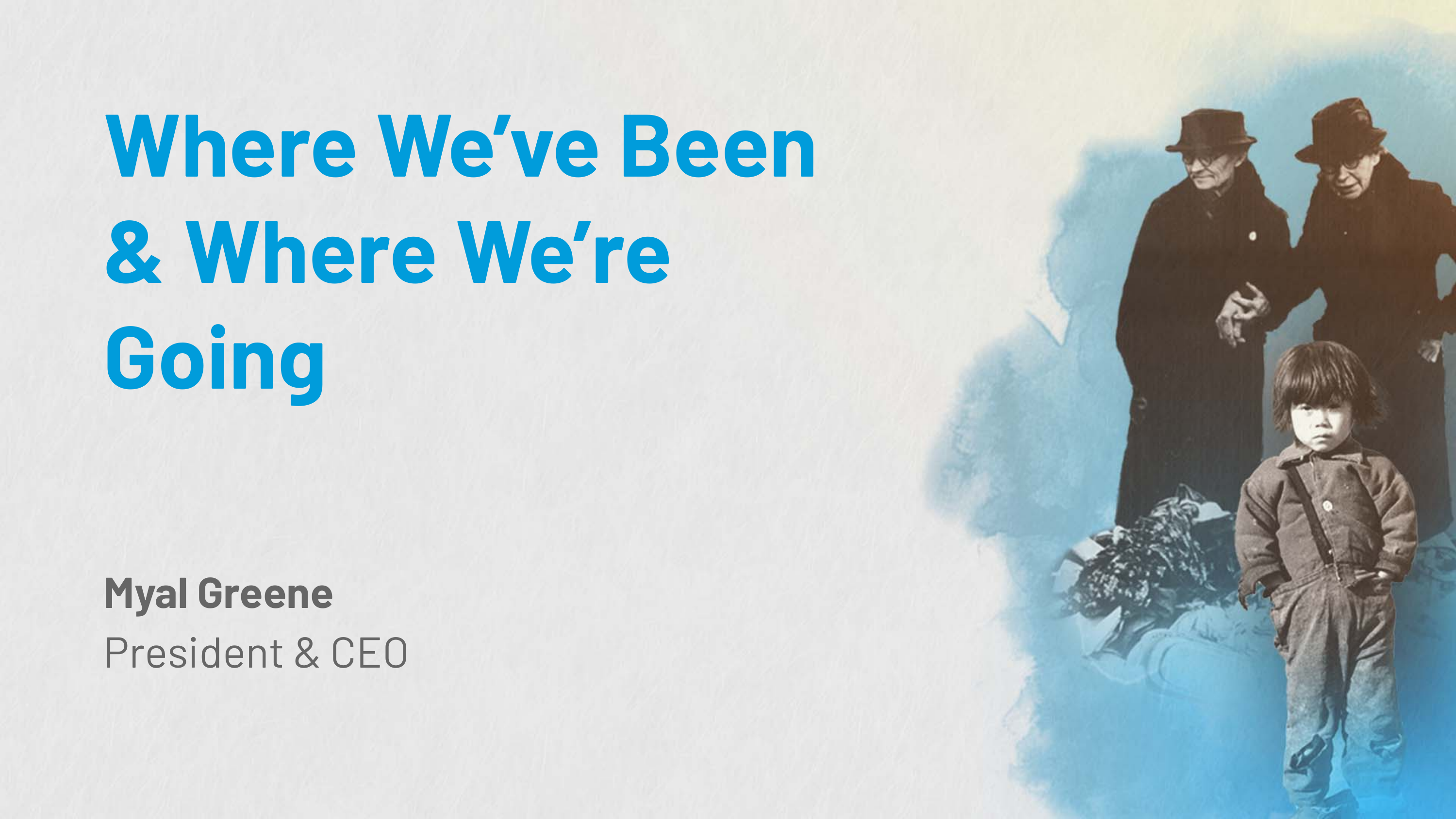

# Where We’ve Been & Where We’re Going
Myal Greene
President & CEO